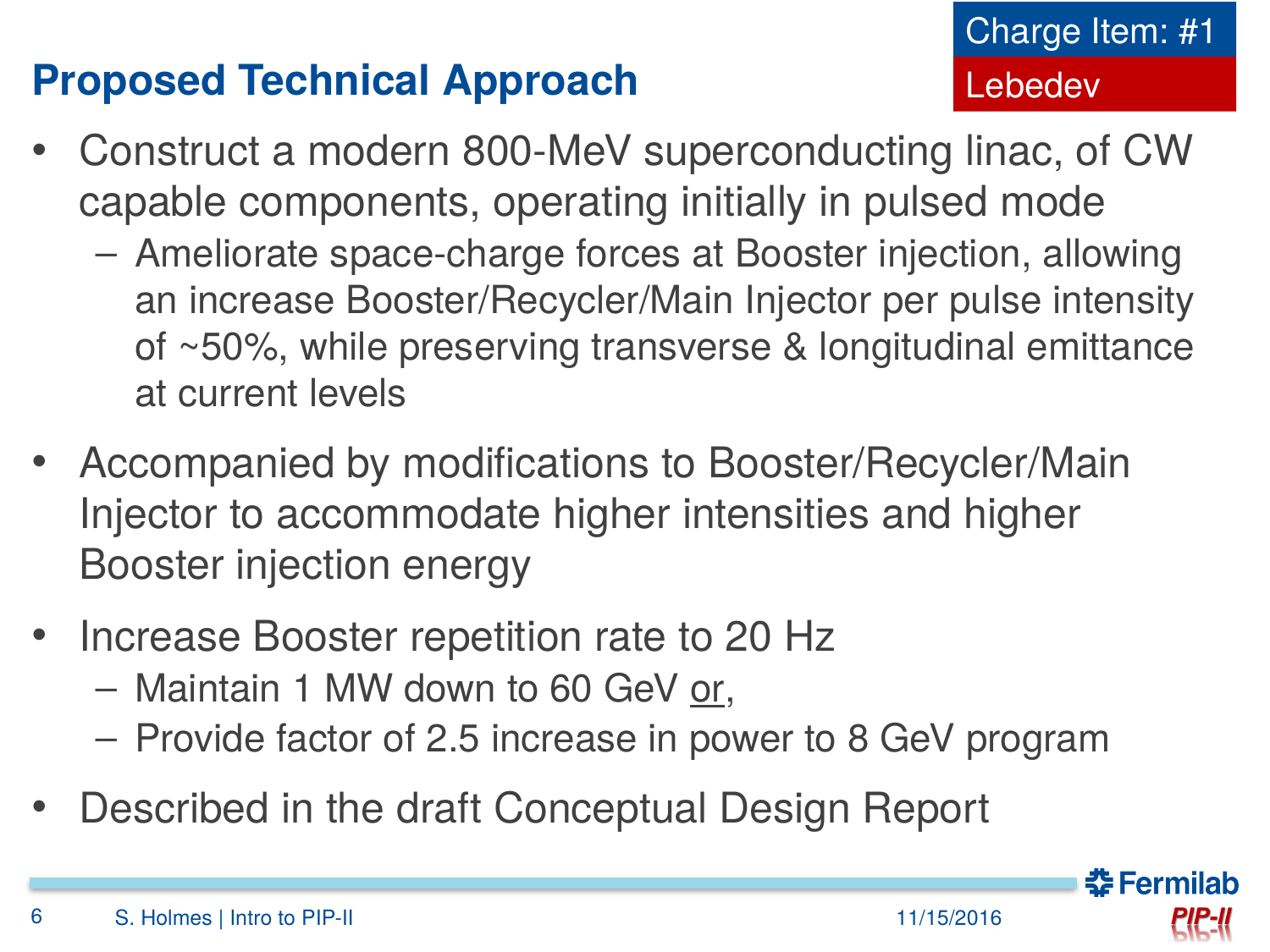

Charge Item: #1
# Proposed Technical Approach
Lebedev
Construct a modern 800-MeV superconducting linac, of CW capable components, operating initially in pulsed mode
Ameliorate space-charge forces at Booster injection, allowing an increase Booster/Recycler/Main Injector per pulse intensity of ~50%, while preserving transverse & longitudinal emittance at current levels
Accompanied by modifications to Booster/Recycler/Main Injector to accommodate higher intensities and higher Booster injection energy
Increase Booster repetition rate to 20 Hz
Maintain 1 MW down to 60 GeV or,
Provide factor of 2.5 increase in power to 8 GeV program
Described in the draft Conceptual Design Report

6
S. Holmes | Intro to PIP-II
11/15/2016